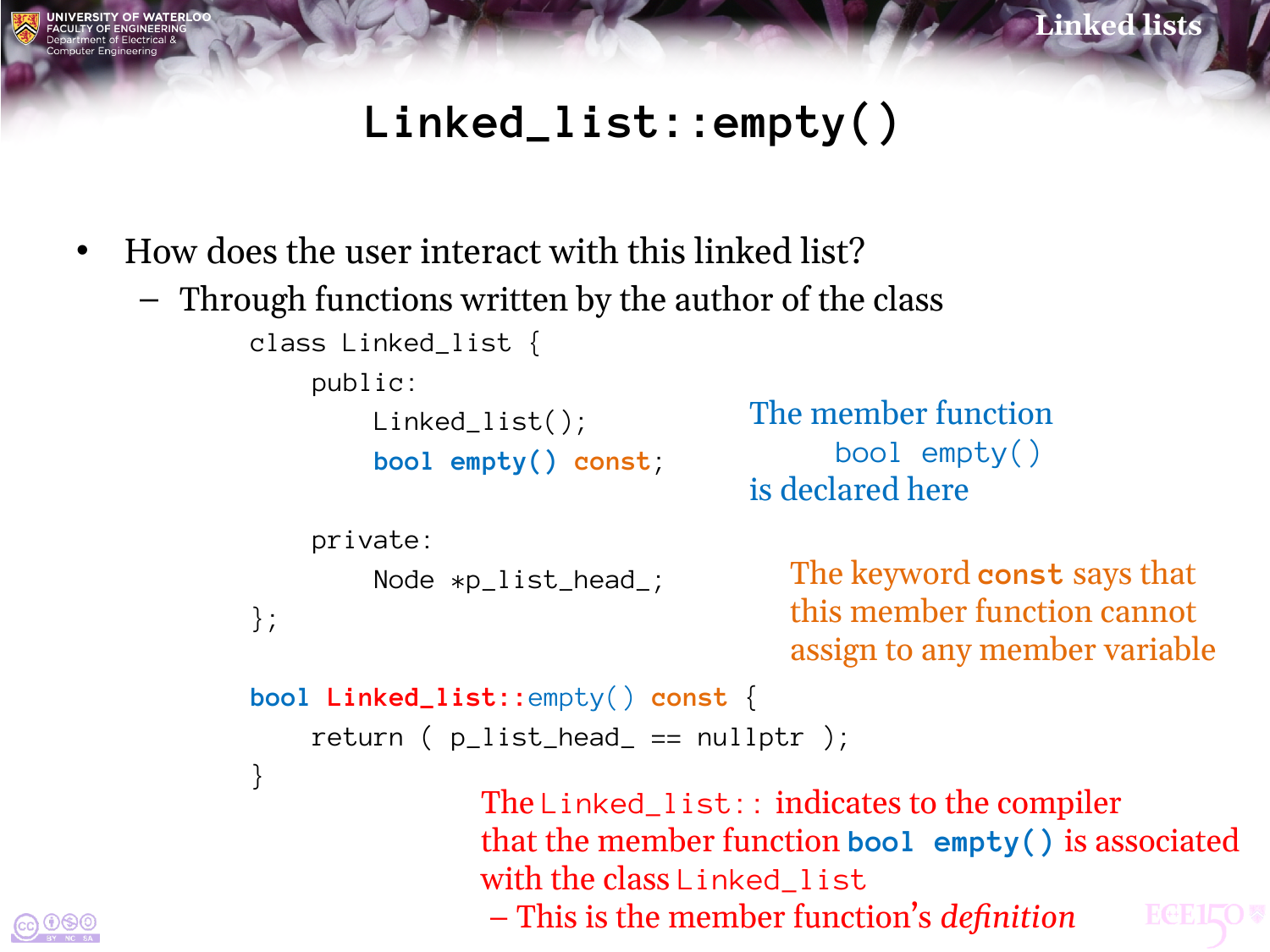

# Linked_list::empty()
How does the user interact with this linked list?
Through functions written by the author of the class
class Linked_list {
    public:
        Linked_list();
        bool empty() const;

    private:
        Node *p_list_head_;
};

bool Linked_list::empty() const {
    return ( p_list_head_ == nullptr );
}
The member function
     bool empty()
is declared here
The keyword const says that
this member function cannot
assign to any member variable
The Linked_list:: indicates to the compiler
that the member function bool empty() is associated
with the class Linked_list
 – This is the member function’s definition